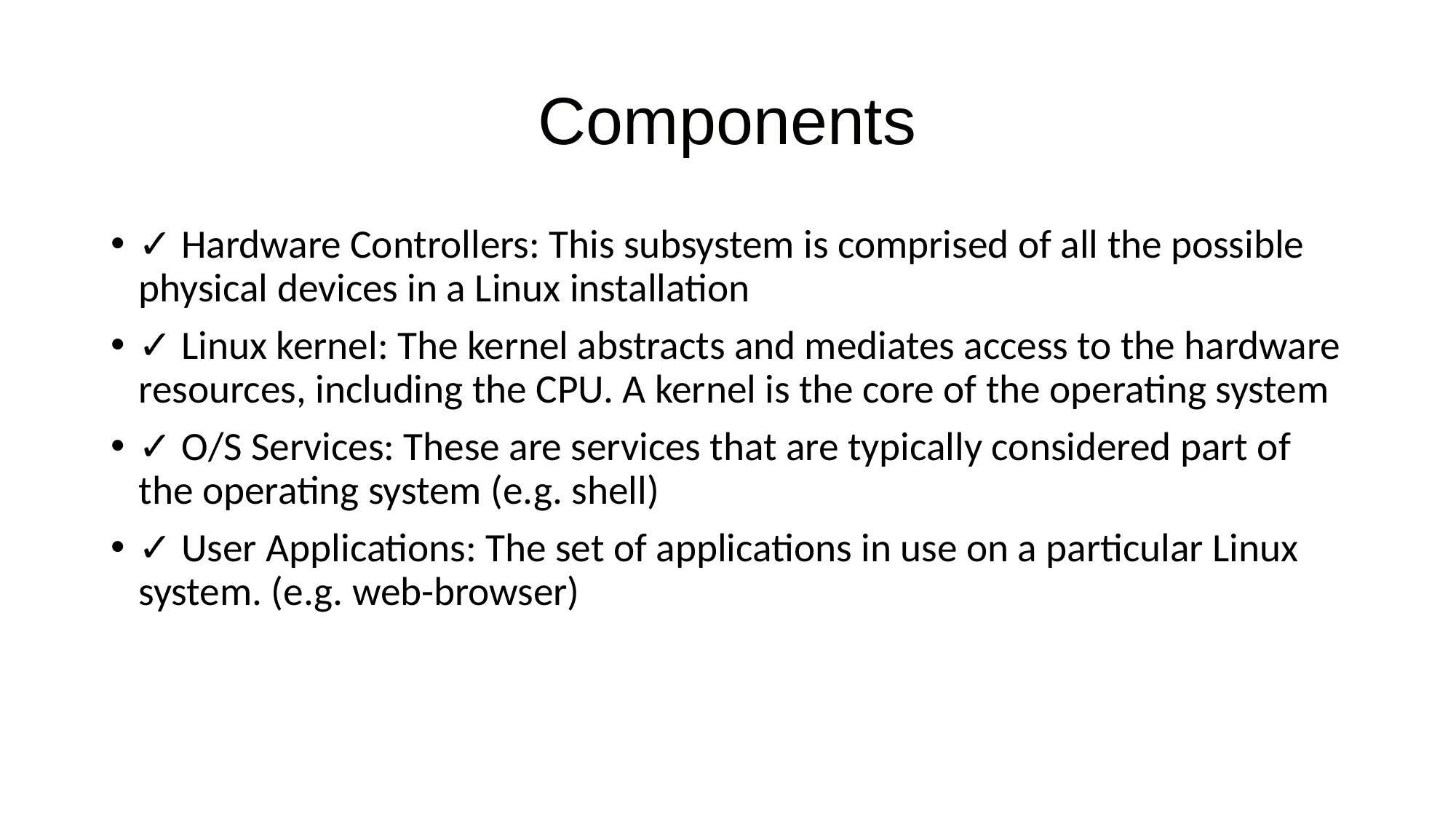

# Components
✓ Hardware Controllers: This subsystem is comprised of all the possible physical devices in a Linux installation
✓ Linux kernel: The kernel abstracts and mediates access to the hardware resources, including the CPU. A kernel is the core of the operating system
✓ O/S Services: These are services that are typically considered part of the operating system (e.g. shell)
✓ User Applications: The set of applications in use on a particular Linux system. (e.g. web-browser)